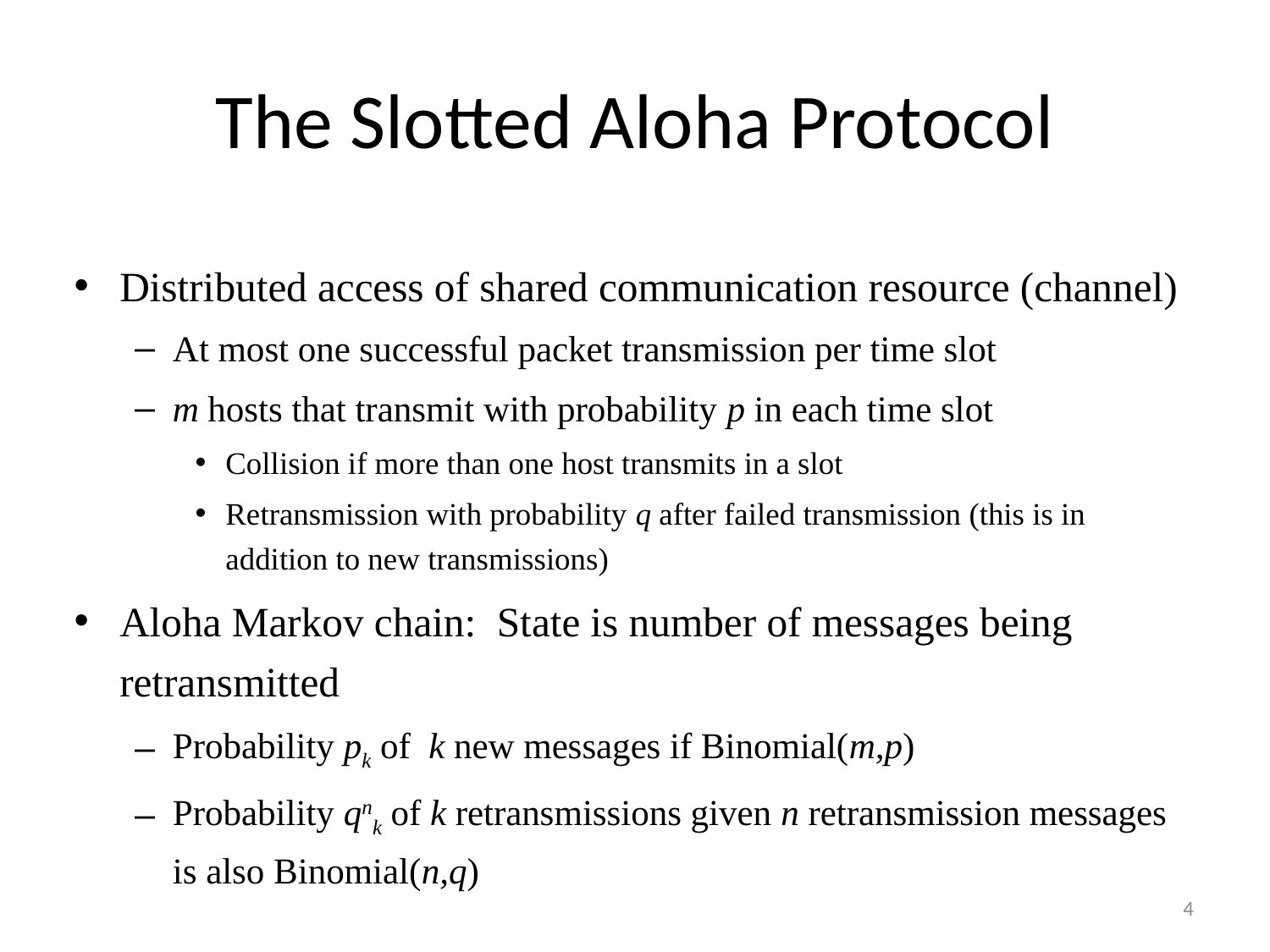

# The Slotted Aloha Protocol
Distributed access of shared communication resource (channel)
At most one successful packet transmission per time slot
m hosts that transmit with probability p in each time slot
Collision if more than one host transmits in a slot
Retransmission with probability q after failed transmission (this is in addition to new transmissions)
Aloha Markov chain:  State is number of messages being retransmitted
Probability pk of  k new messages if Binomial(m,p)
Probability qnk of k retransmissions given n retransmission messages is also Binomial(n,q)
4